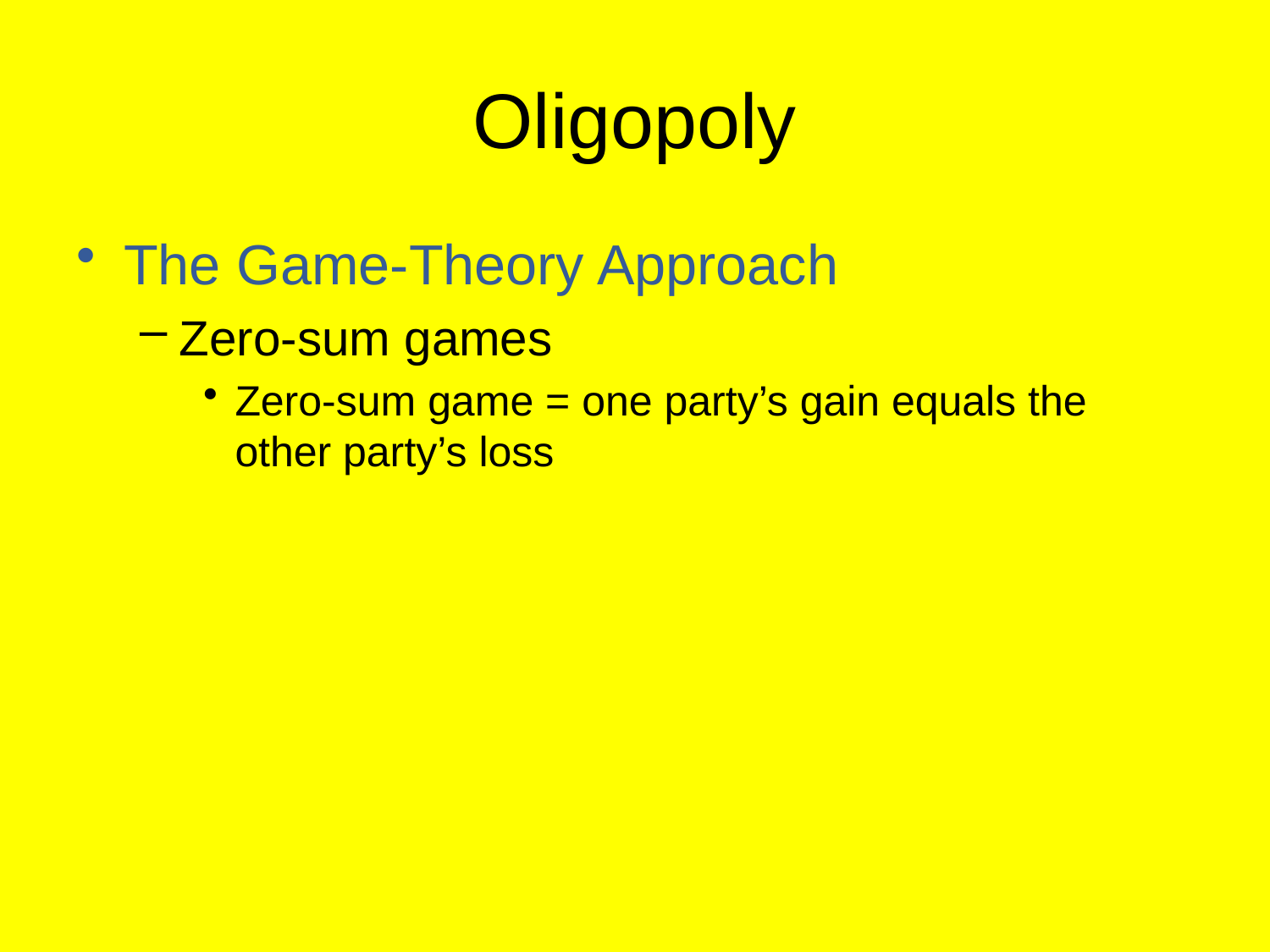

# Oligopoly
The Game-Theory Approach
Zero-sum games
Zero-sum game = one party’s gain equals the other party’s loss